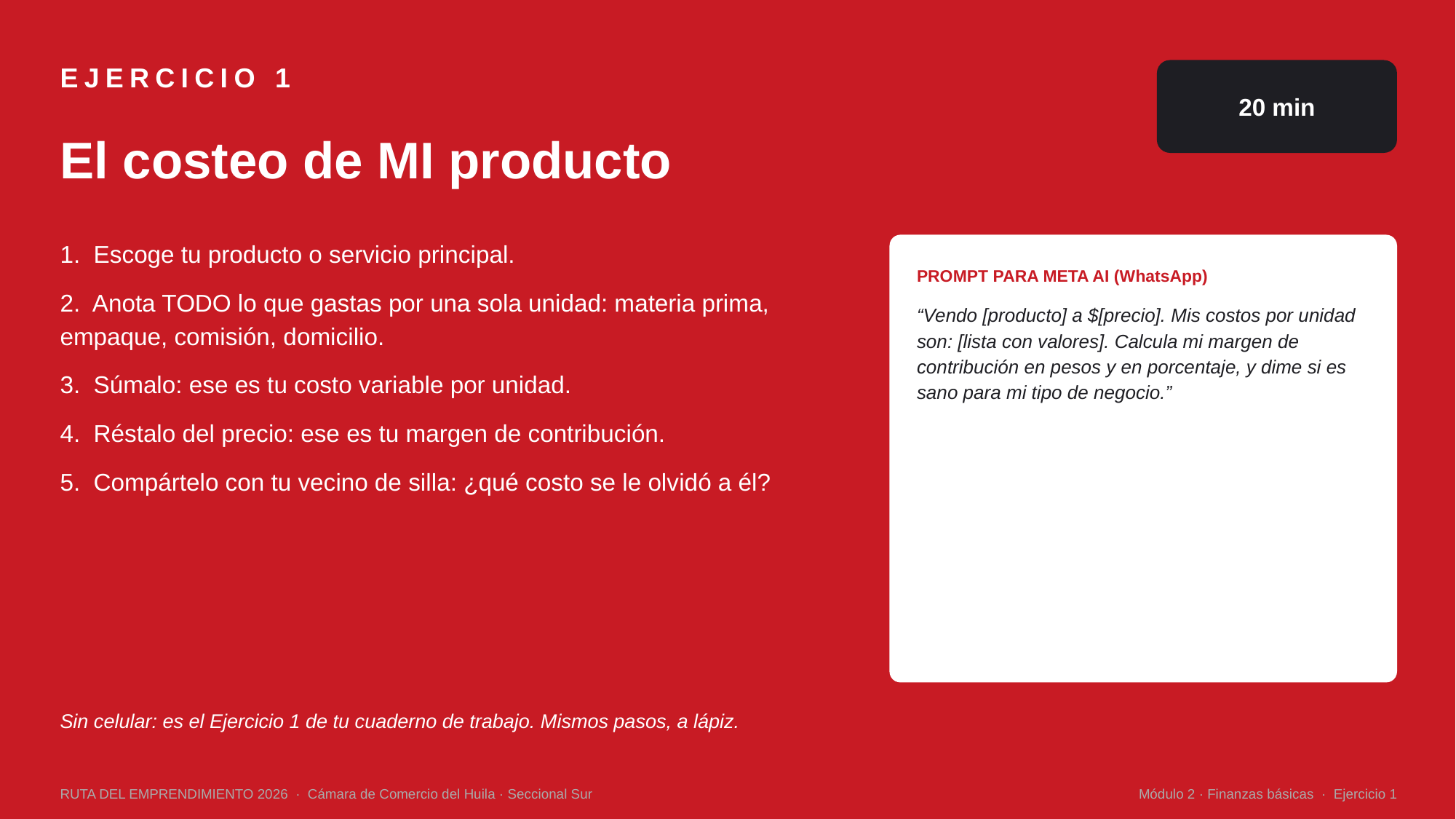

EJERCICIO 1

20 min
El costeo de MI producto
1.  Escoge tu producto o servicio principal.
2.  Anota TODO lo que gastas por una sola unidad: materia prima, empaque, comisión, domicilio.
3.  Súmalo: ese es tu costo variable por unidad.
4.  Réstalo del precio: ese es tu margen de contribución.
5.  Compártelo con tu vecino de silla: ¿qué costo se le olvidó a él?

PROMPT PARA META AI (WhatsApp)
“Vendo [producto] a $[precio]. Mis costos por unidad son: [lista con valores]. Calcula mi margen de contribución en pesos y en porcentaje, y dime si es sano para mi tipo de negocio.”
Sin celular: es el Ejercicio 1 de tu cuaderno de trabajo. Mismos pasos, a lápiz.
RUTA DEL EMPRENDIMIENTO 2026  ·  Cámara de Comercio del Huila · Seccional Sur
Módulo 2 · Finanzas básicas  ·  Ejercicio 1